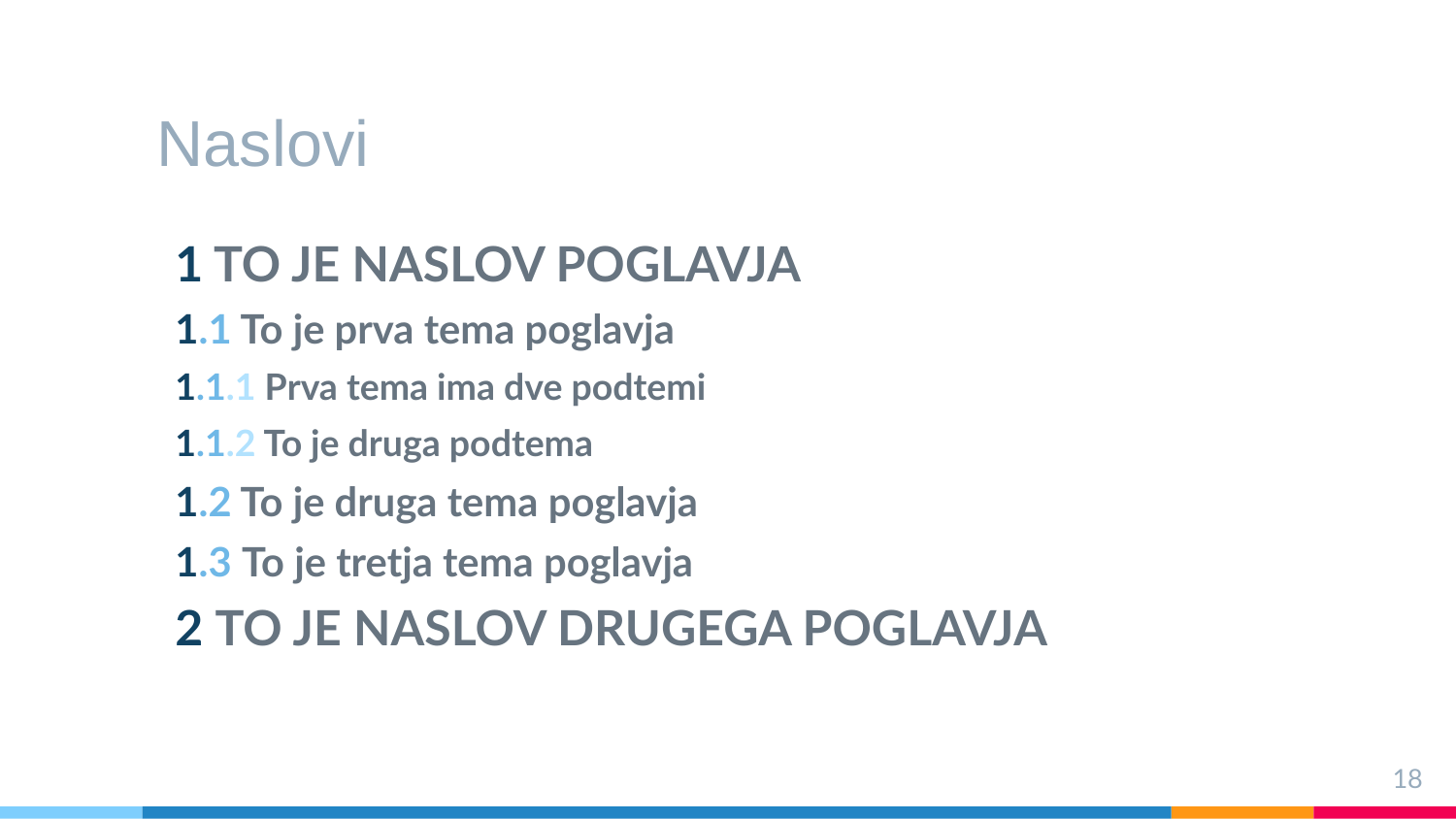

# Naslovi
1 TO JE NASLOV POGLAVJA
1.1 To je prva tema poglavja
1.1.1 Prva tema ima dve podtemi
1.1.2 To je druga podtema
1.2 To je druga tema poglavja
1.3 To je tretja tema poglavja
2 TO JE NASLOV DRUGEGA POGLAVJA
18